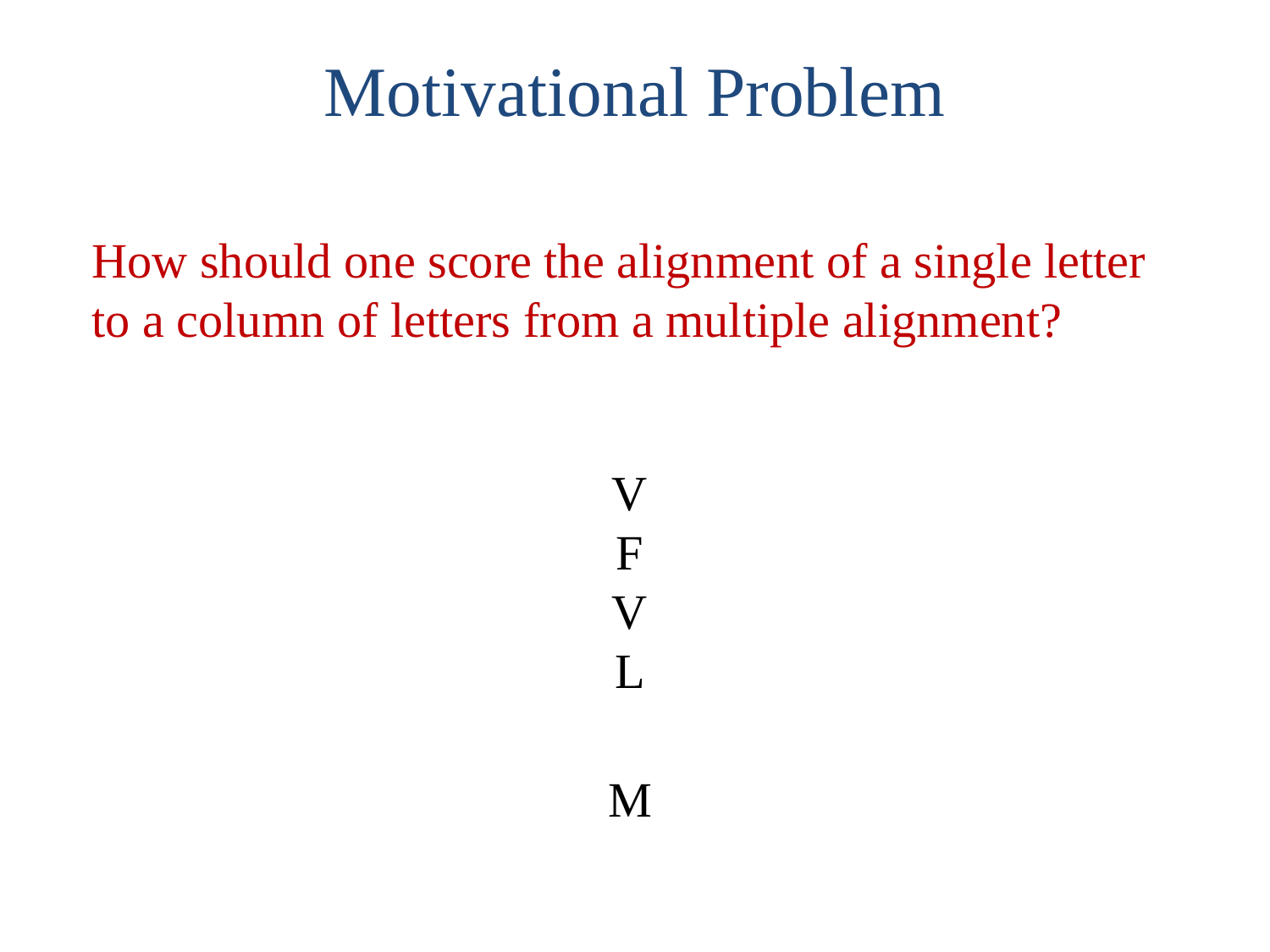

# Motivational Problem
How should one score the alignment of a single letter to a column of letters from a multiple alignment?
V
F
V
L
M